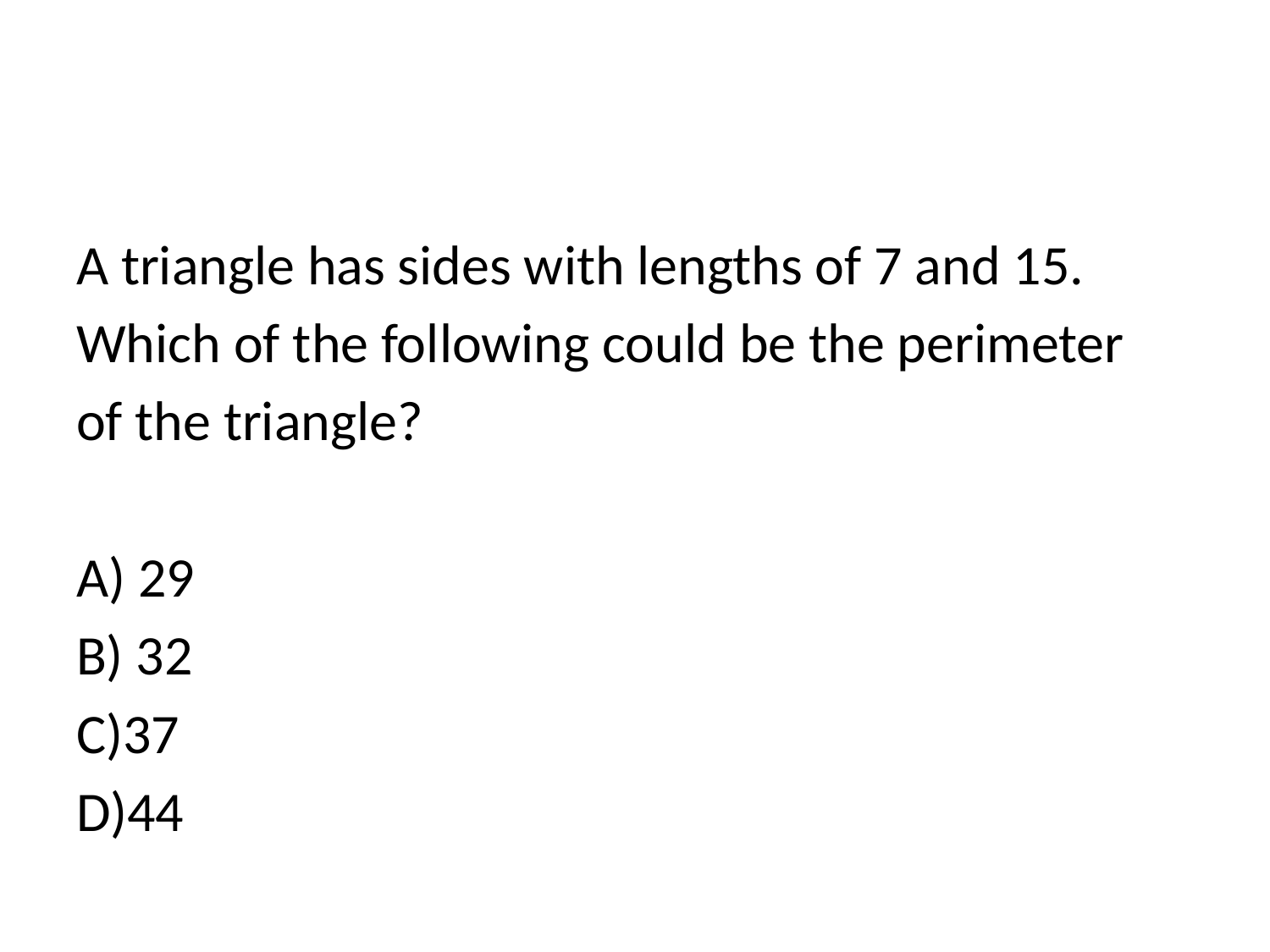

#
A triangle has sides with lengths of 7 and 15.
Which of the following could be the perimeter
of the triangle?

A) 29
B) 32
C)37
D)44